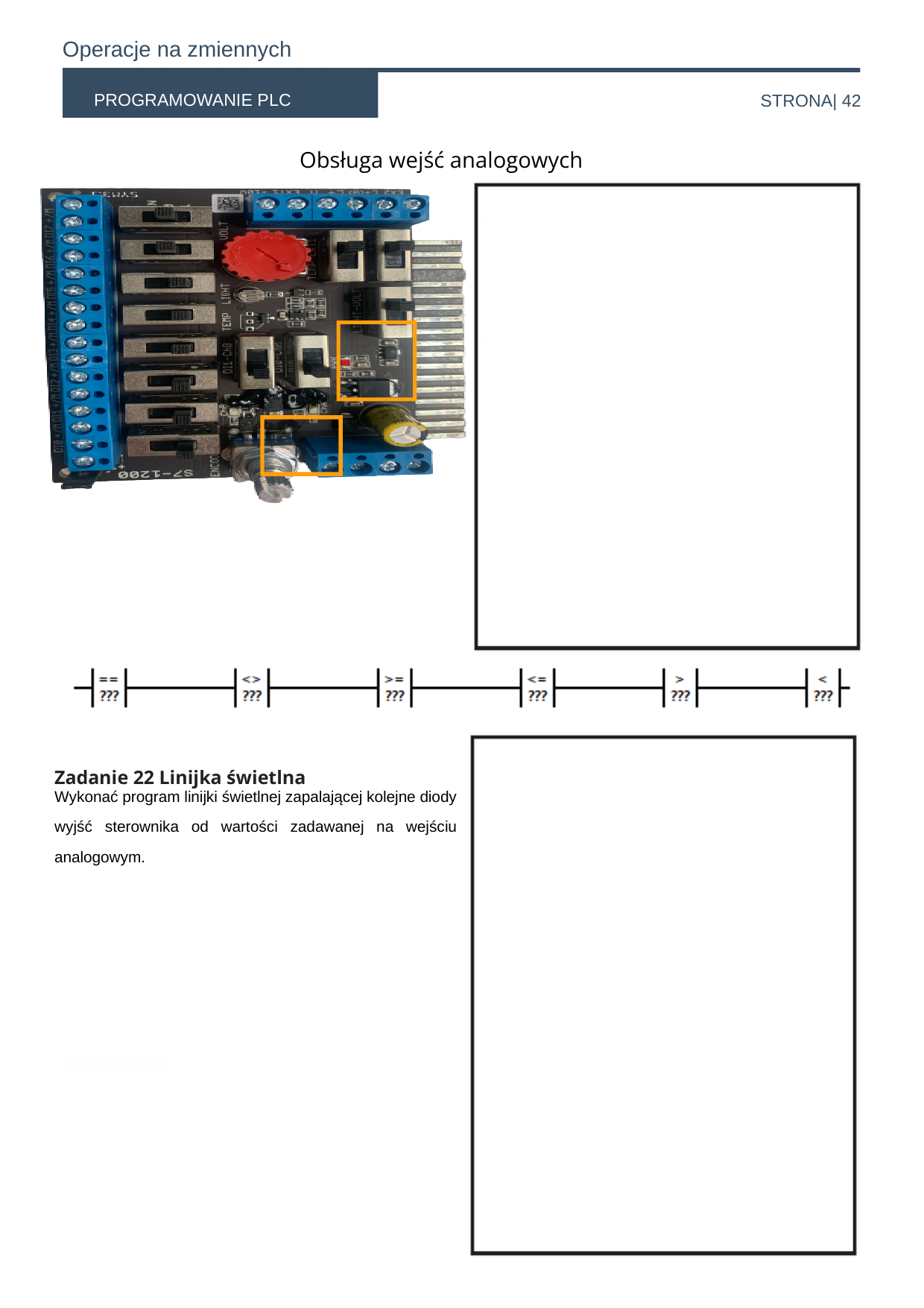

Operacje na zmiennych

PROGRAMOWANIE PLC
STRONA| 42

Obsługa wejść analogowych

Zadanie 22 Linijka świetlna
Wykonać program linijki świetlnej zapalającej kolejne diody wyjść sterownika od wartości zadawanej na wejściu analogowym.
42